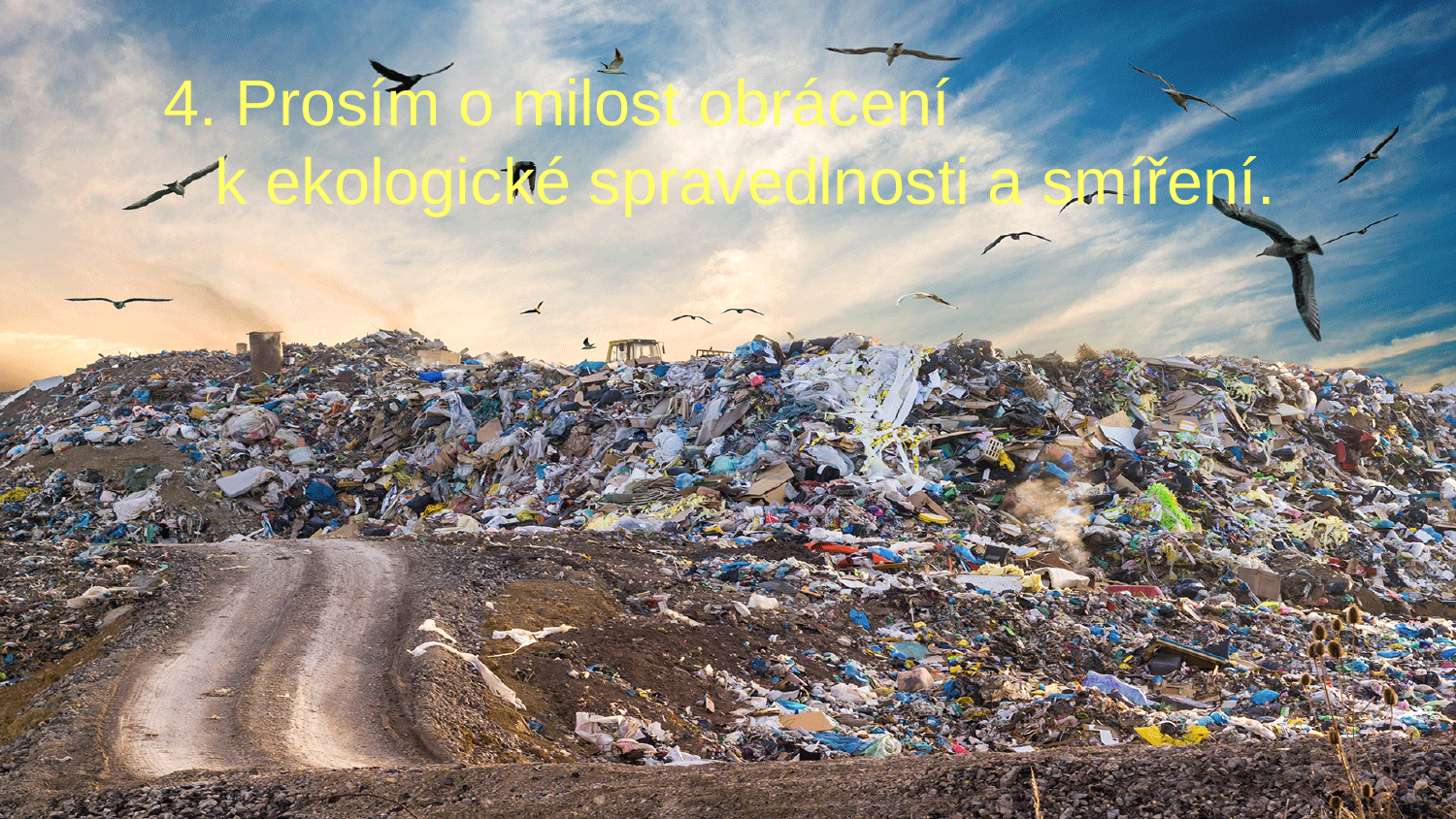

#
4. Prosím o milost obrácení                      k ekologické spravedlnosti a smíření.